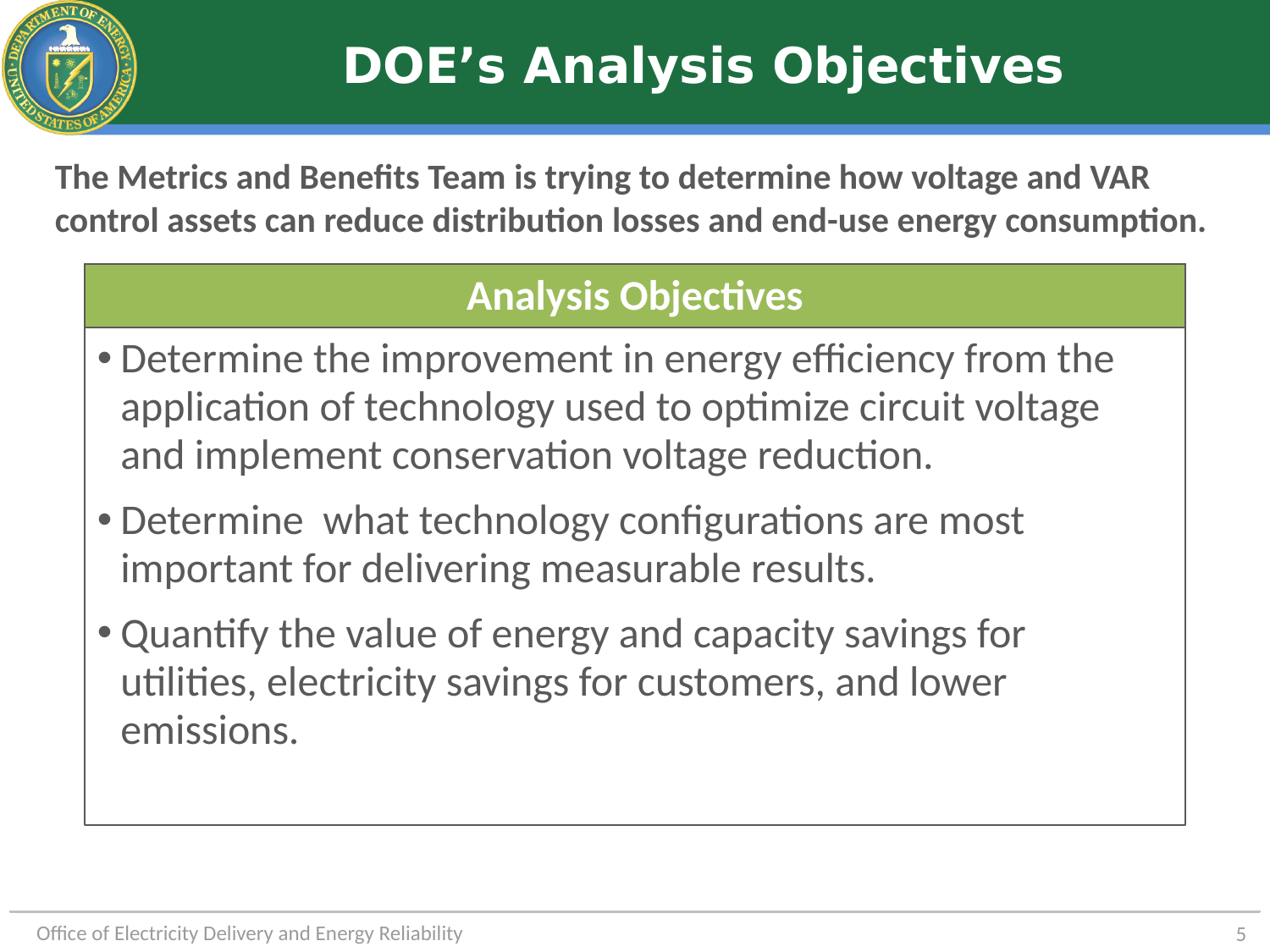

# DOE’s Analysis Objectives
The Metrics and Benefits Team is trying to determine how voltage and VAR control assets can reduce distribution losses and end-use energy consumption.
Analysis Objectives
Determine the improvement in energy efficiency from the application of technology used to optimize circuit voltage and implement conservation voltage reduction.
Determine  what technology configurations are most important for delivering measurable results.
Quantify the value of energy and capacity savings for utilities, electricity savings for customers, and lower emissions.